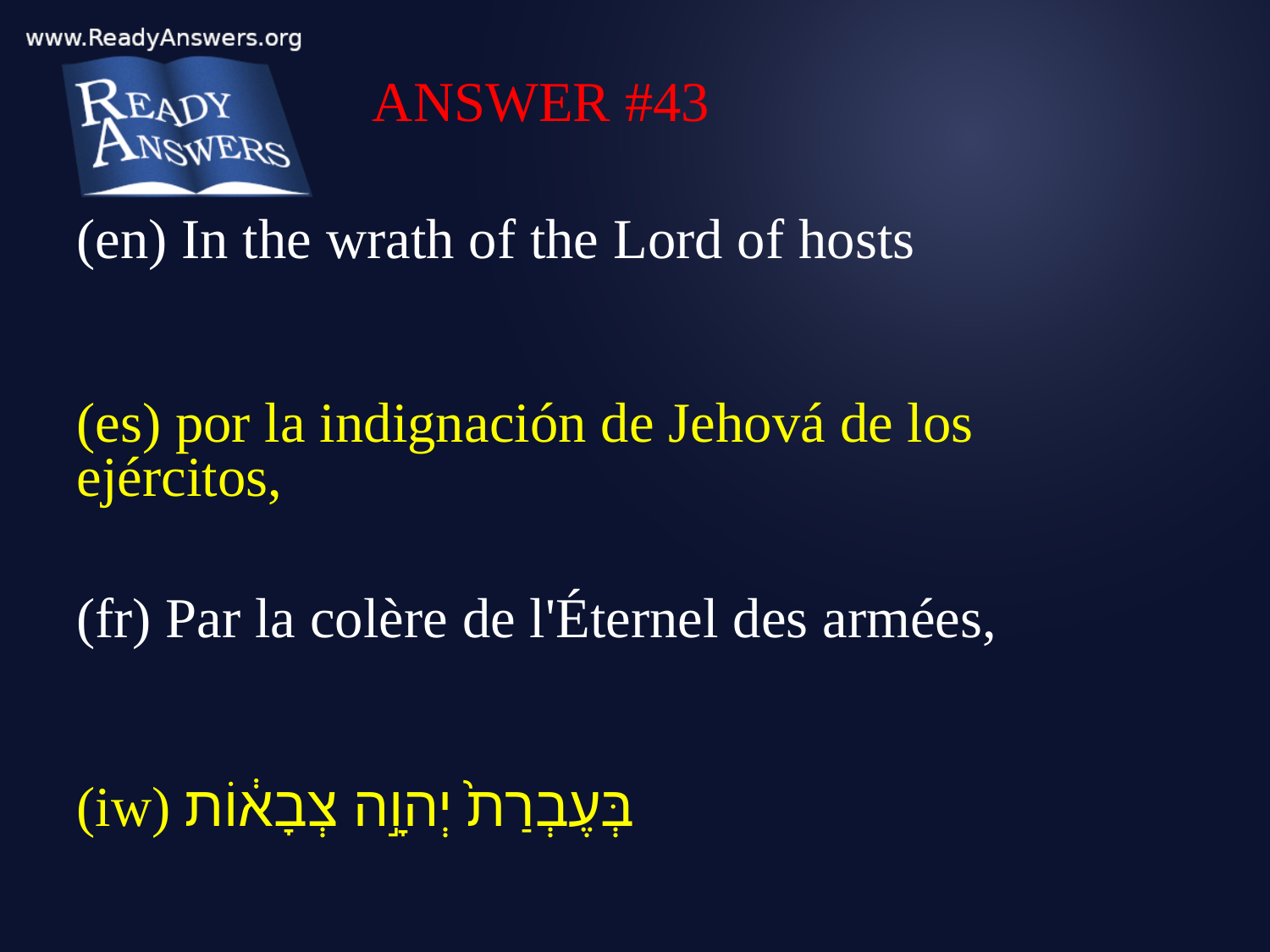

ANSWER #43
(en) In the wrath of the Lord of hosts
(es) por la indignación de Jehová de los ejércitos,
(fr) Par la colère de l'Éternel des armées,
(iw) בְּעֶבְרַת֙ יְהוָ֣ה צְבָא֔וֹת